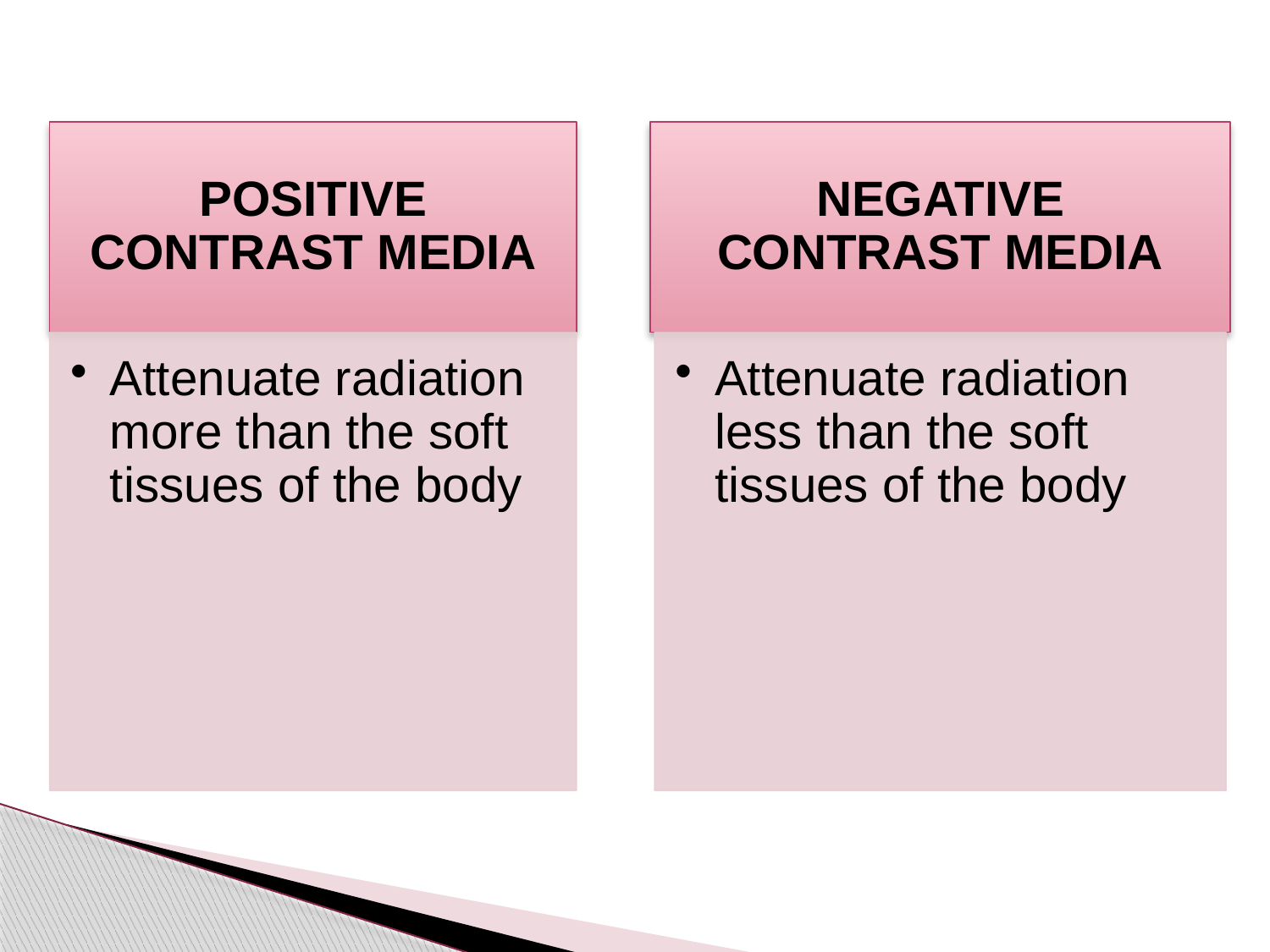

POSITIVE CONTRAST MEDIA
Attenuate radiation more than the soft tissues of the body

NEGATIVE CONTRAST MEDIA
Attenuate radiation less than the soft tissues of the body